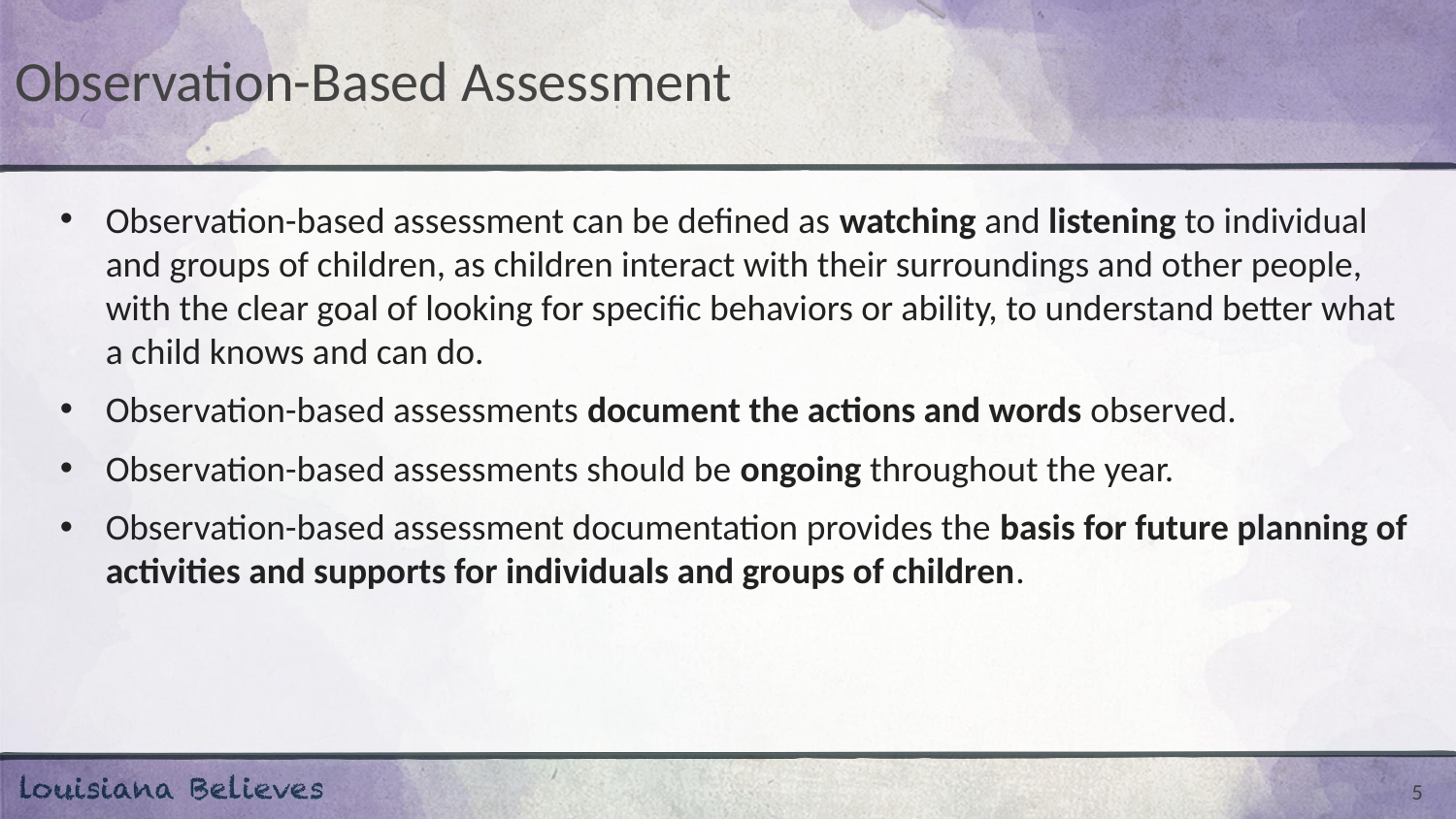

# Observation-Based Assessment
Observation-based assessment can be defined as watching and listening to individual and groups of children, as children interact with their surroundings and other people, with the clear goal of looking for specific behaviors or ability, to understand better what a child knows and can do.
Observation-based assessments document the actions and words observed.
Observation-based assessments should be ongoing throughout the year.
Observation-based assessment documentation provides the basis for future planning of activities and supports for individuals and groups of children.